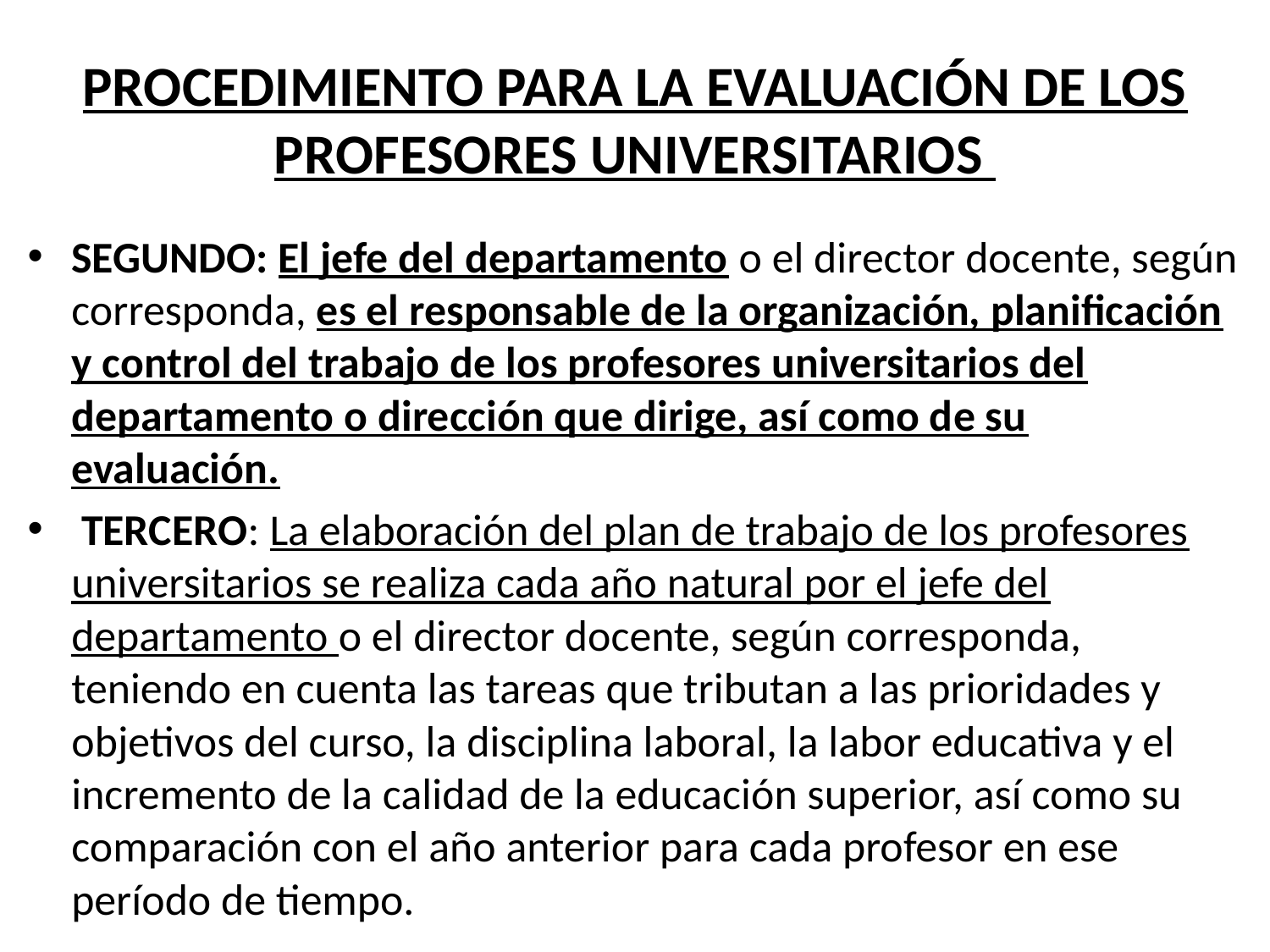

# PROCEDIMIENTO PARA LA EVALUACIÓN DE LOS PROFESO­RES UNIVERSITARIOS
SEGUNDO: El jefe del departamento o el direc­tor docente, según corresponda, es el responsable de la organización, planificación y control del trabajo de los profesores universitarios del departamento o dirección que dirige, así como de su evaluación.
 TERCERO: La elaboración del plan de trabajo de los profesores universitarios se realiza cada año natural por el jefe del departamento o el director docente, según corresponda, teniendo en cuenta las tareas que tributan a las prioridades y objetivos del curso, la disciplina laboral, la labor educativa y el incremento de la calidad de la educación superior, así como su comparación con el año anterior para cada profesor en ese período de tiempo.